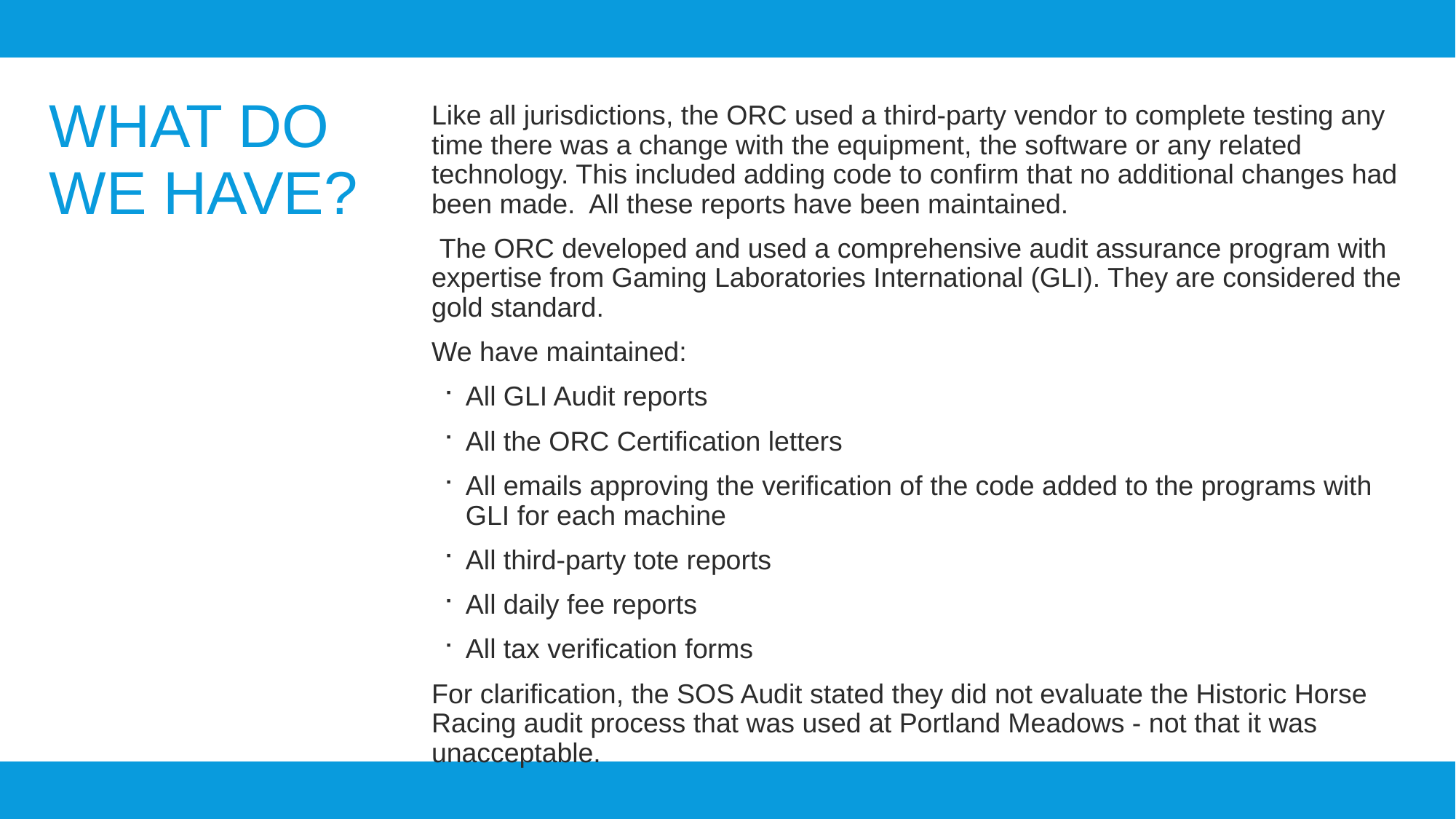

Like all jurisdictions, the ORC used a third-party vendor to complete testing any time there was a change with the equipment, the software or any related technology. This included adding code to confirm that no additional changes had been made.  All these reports have been maintained.
 The ORC developed and used a comprehensive audit assurance program with expertise from Gaming Laboratories International (GLI). They are considered the gold standard.
We have maintained:
All GLI Audit reports
All the ORC Certification letters
All emails approving the verification of the code added to the programs with GLI for each machine
All third-party tote reports
All daily fee reports
All tax verification forms
For clarification, the SOS Audit stated they did not evaluate the Historic Horse Racing audit process that was used at Portland Meadows - not that it was unacceptable.
What do
we have?